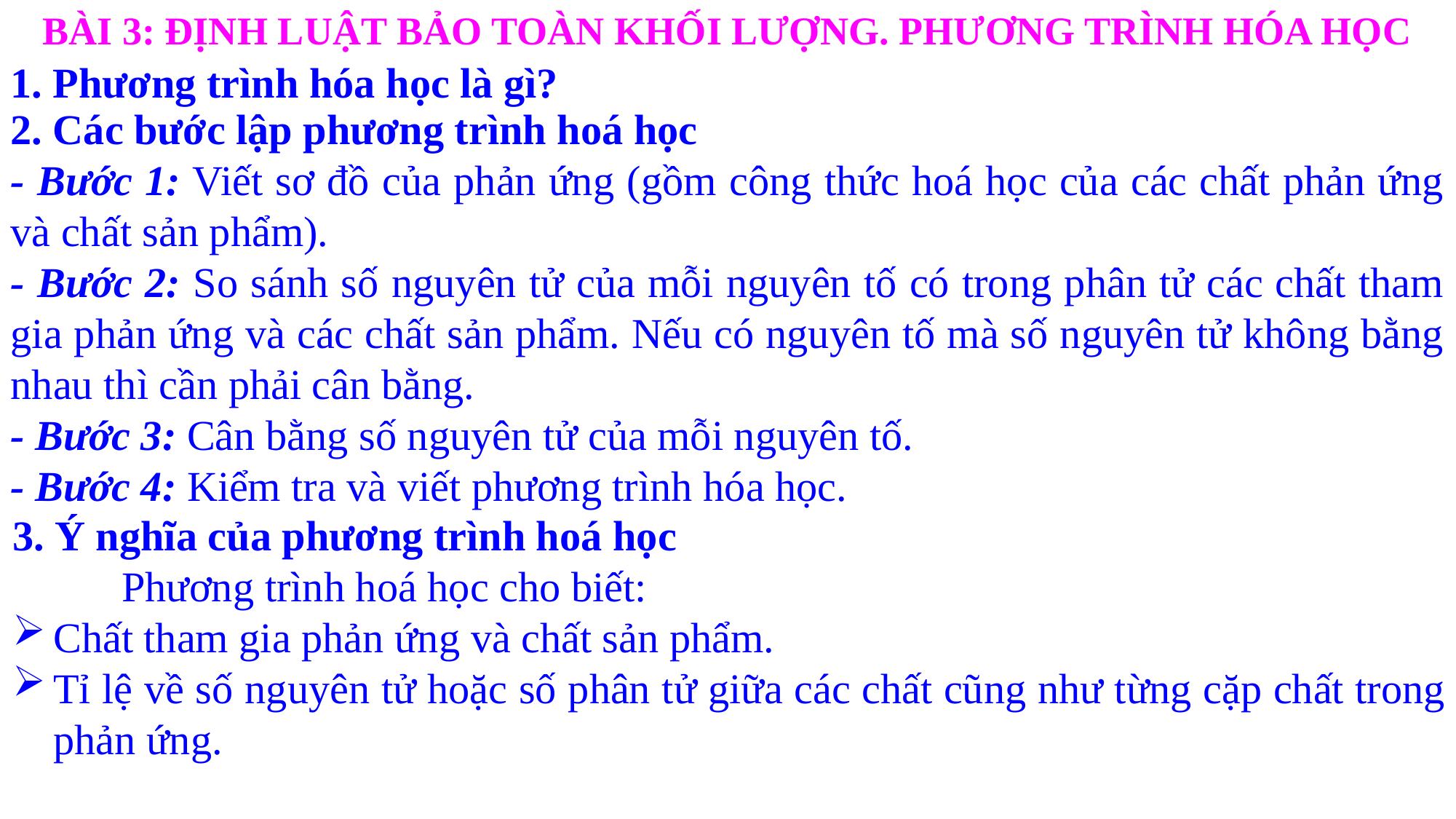

BÀI 3: ĐỊNH LUẬT BẢO TOÀN KHỐI LƯỢNG. PHƯƠNG TRÌNH HÓA HỌC

1. Phương trình hóa học là gì?
2. Các bước lập phương trình hoá học
- Bước 1: Viết sơ đồ của phản ứng (gồm công thức hoá học của các chất phản ứng và chất sản phẩm).
- Bước 2: So sánh số nguyên tử của mỗi nguyên tố có trong phân tử các chất tham gia phản ứng và các chất sản phẩm. Nếu có nguyên tố mà số nguyên tử không bằng nhau thì cần phải cân bằng.
- Bước 3: Cân bằng số nguyên tử của mỗi nguyên tố.
- Bước 4: Kiểm tra và viết phương trình hóa học.

3. Ý nghĩa của phương trình hoá học
	Phương trình hoá học cho biết:
Chất tham gia phản ứng và chất sản phẩm.
Tỉ lệ về số nguyên tử hoặc số phân tử giữa các chất cũng như từng cặp chất trong phản ứng.